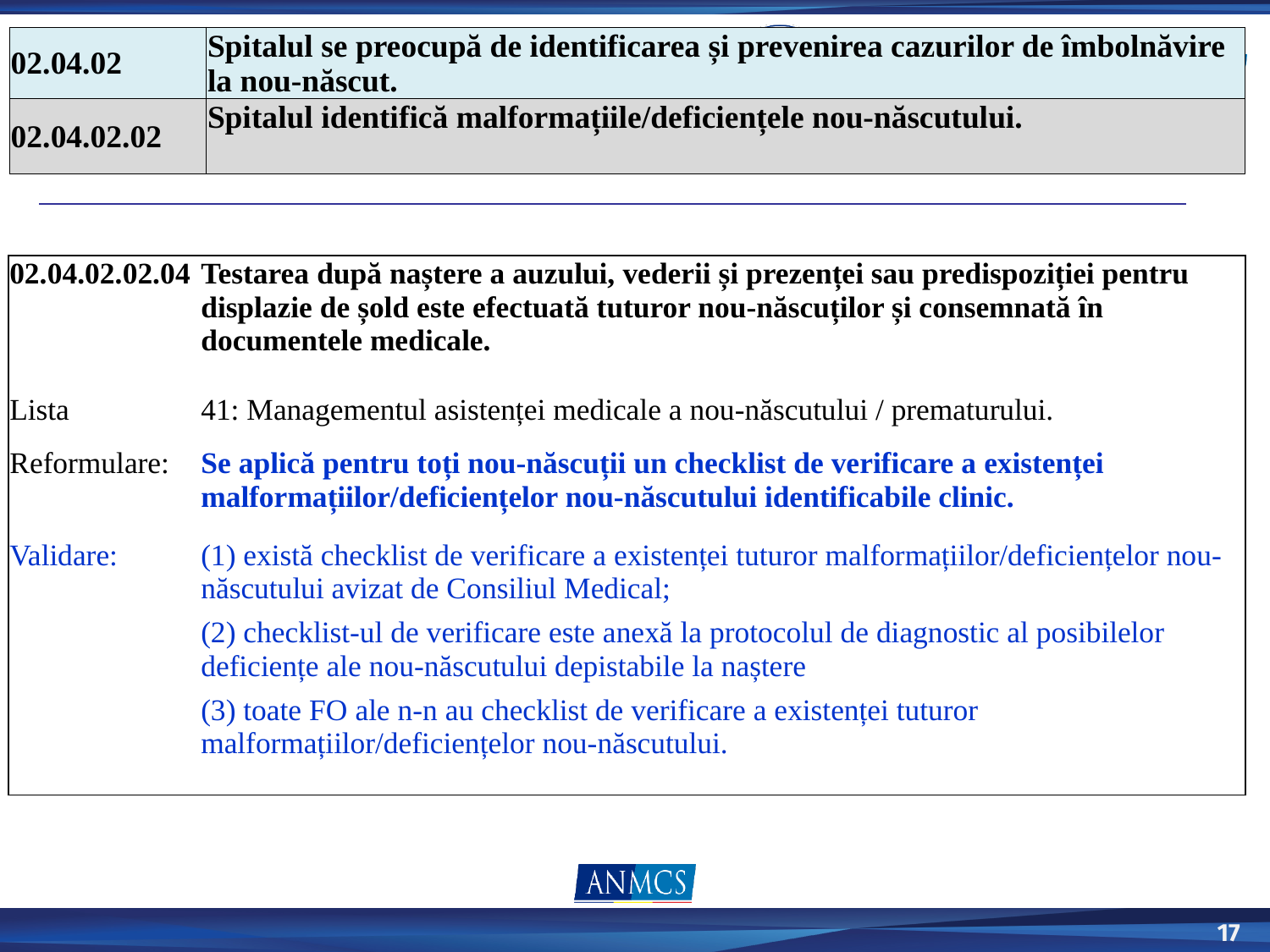

| 02.04.02 | Spitalul se preocupă de identificarea și prevenirea cazurilor de îmbolnăvire la nou-născut. |
| --- | --- |
| 02.04.02.02 | Spitalul identifică malformațiile/deficiențele nou-născutului. |
| 02.04.02.02.04 | Testarea după naștere a auzului, vederii și prezenței sau predispoziției pentru displazie de șold este efectuată tuturor nou-născuților și consemnată în documentele medicale. |
| --- | --- |
|  |  |
| Lista | 41: Managementul asistenței medicale a nou-născutului / prematurului. |
| Reformulare: | Se aplică pentru toți nou-născuții un checklist de verificare a existenței malformațiilor/deficiențelor nou-născutului identificabile clinic. |
| Validare: | (1) există checklist de verificare a existenței tuturor malformațiilor/deficiențelor nou-născutului avizat de Consiliul Medical; (2) checklist-ul de verificare este anexă la protocolul de diagnostic al posibilelor deficiențe ale nou-născutului depistabile la naștere (3) toate FO ale n-n au checklist de verificare a existenței tuturor malformațiilor/deficiențelor nou-născutului. |
|  |  |
17